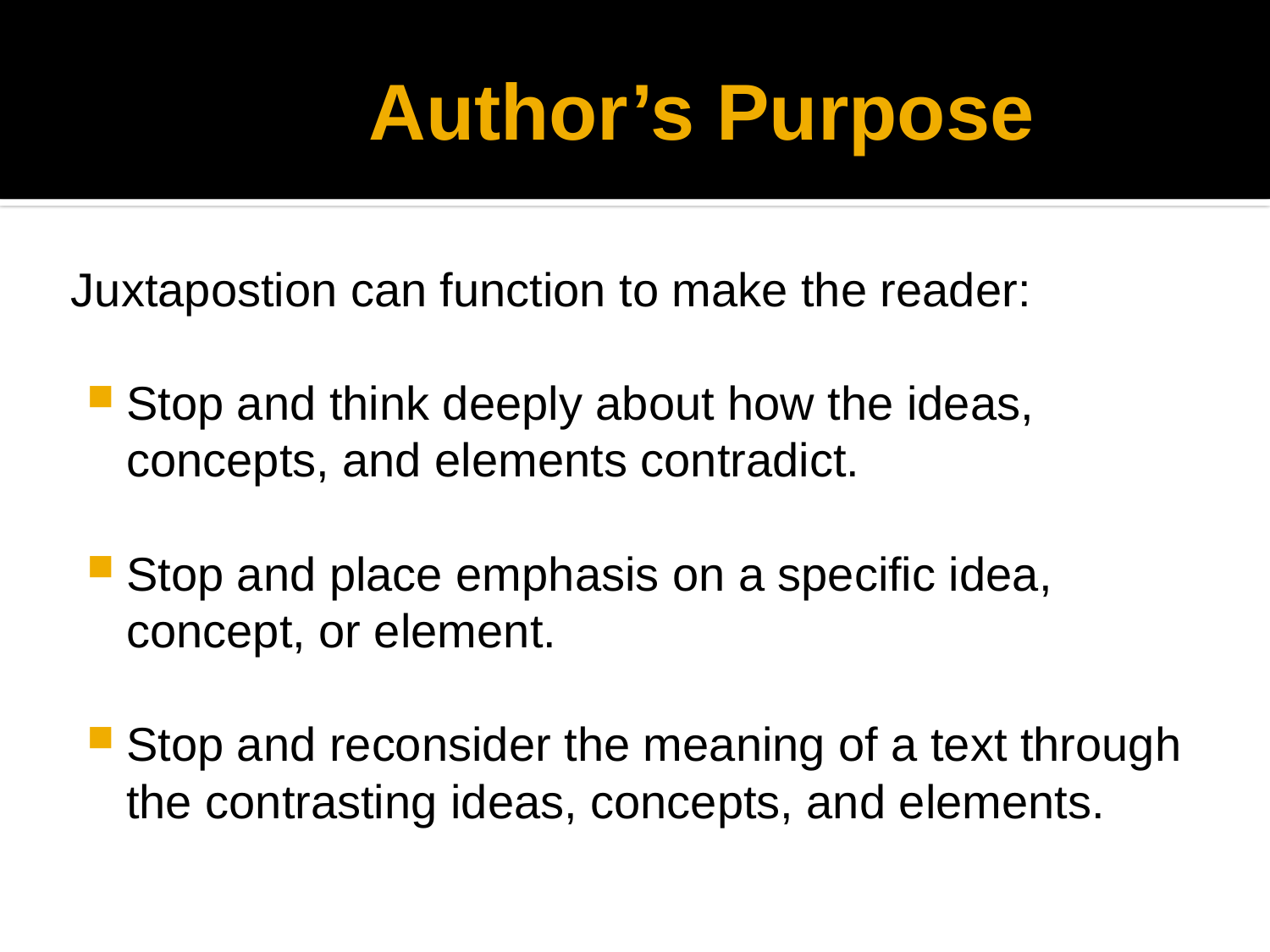

# Author’s Purpose
Juxtapostion can function to make the reader:

Stop and think deeply about how the ideas, concepts, and elements contradict.

Stop and place emphasis on a specific idea, concept, or element.

Stop and reconsider the meaning of a text through the contrasting ideas, concepts, and elements.